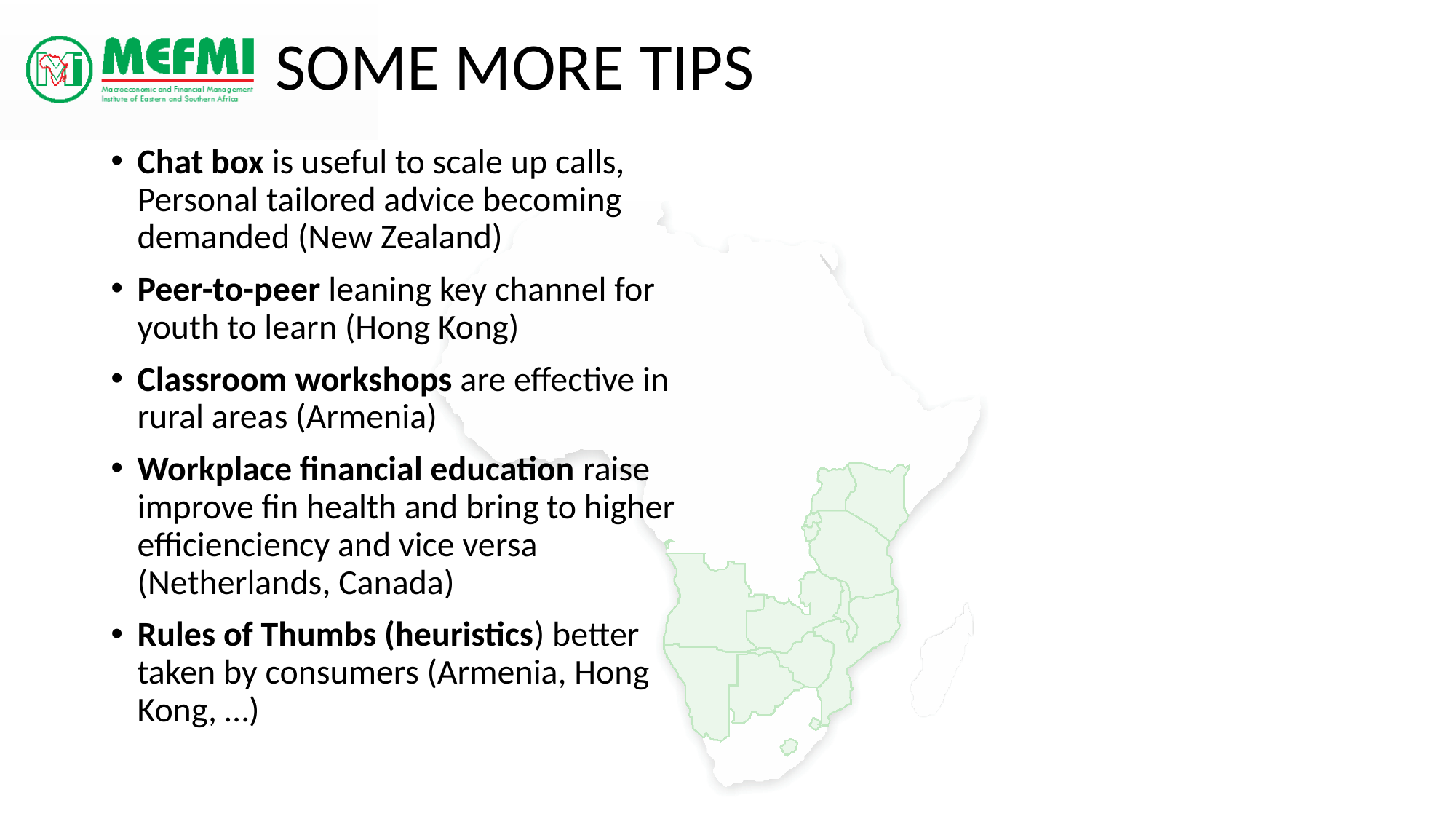

# Some More Tips
Chat box is useful to scale up calls, Personal tailored advice becoming demanded (New Zealand)
Peer-to-peer leaning key channel for youth to learn (Hong Kong)
Classroom workshops are effective in rural areas (Armenia)
Workplace financial education raise improve fin health and bring to higher efficienciency and vice versa (Netherlands, Canada)
Rules of Thumbs (heuristics) better taken by consumers (Armenia, Hong Kong, …)